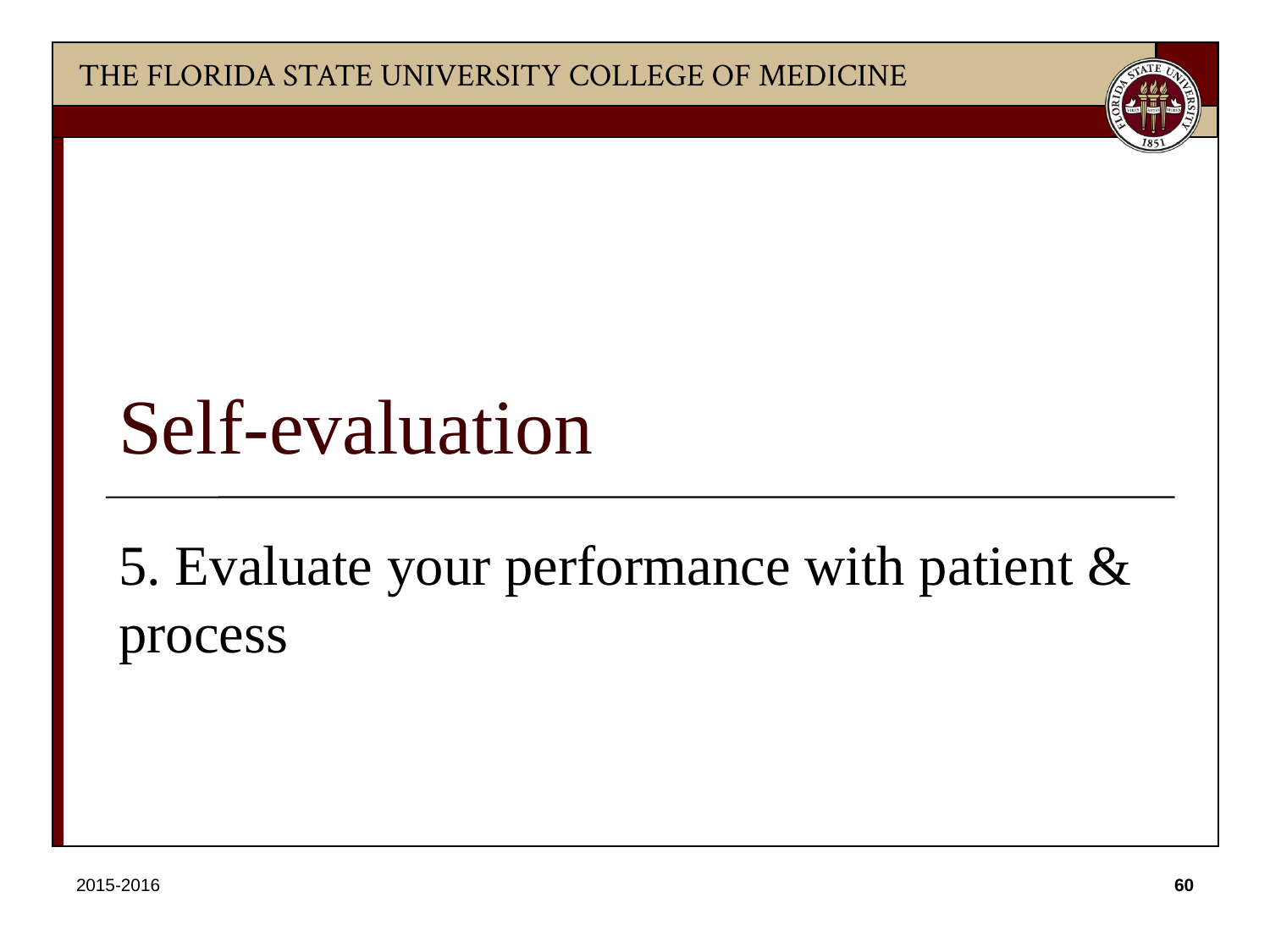

# Self-evaluation
5. Evaluate your performance with patient & process
2015-2016
60